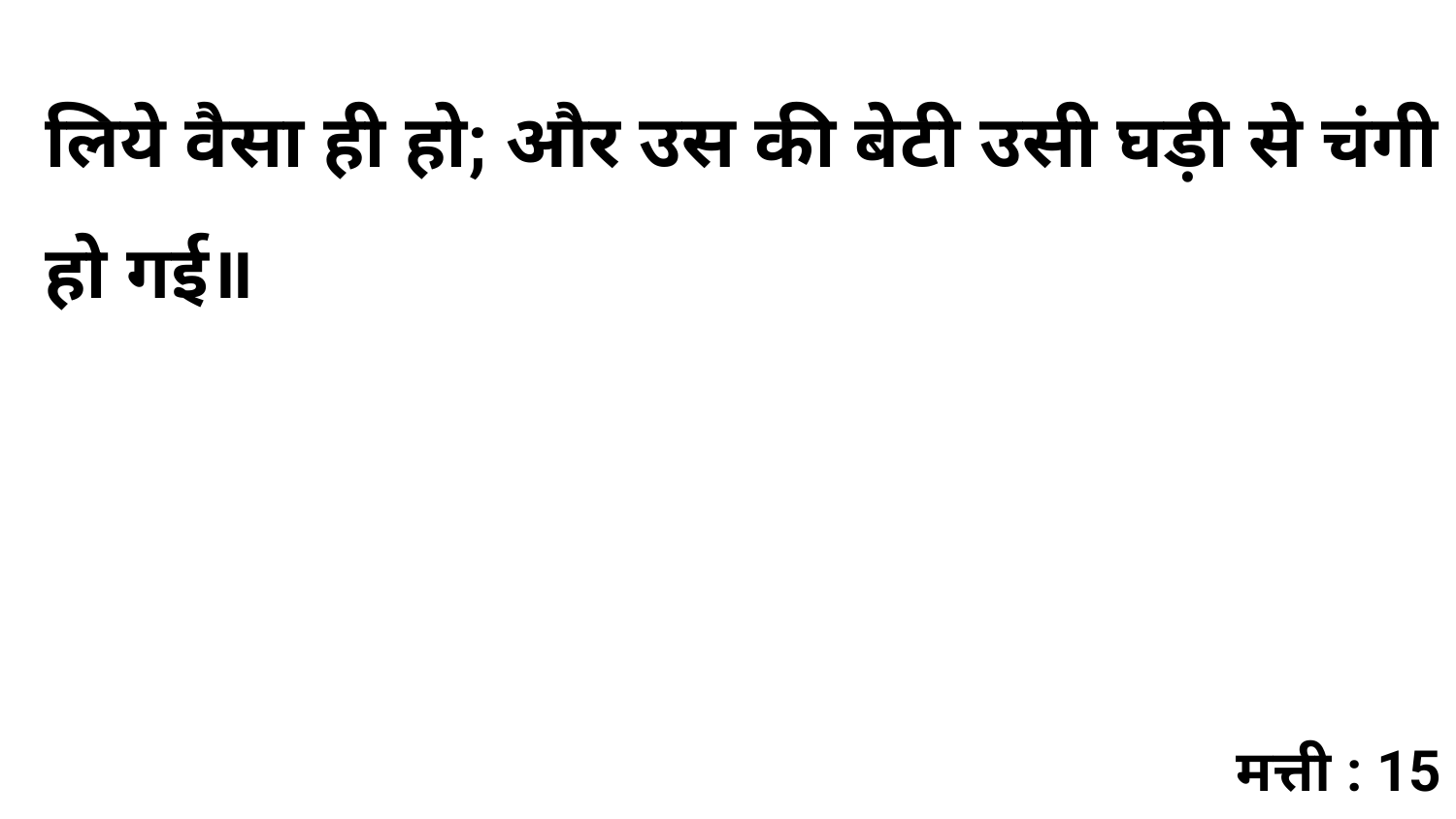

लिये वैसा ही हो; और उस की बेटी उसी घड़ी से चंगी हो गई॥
मत्ती : 15